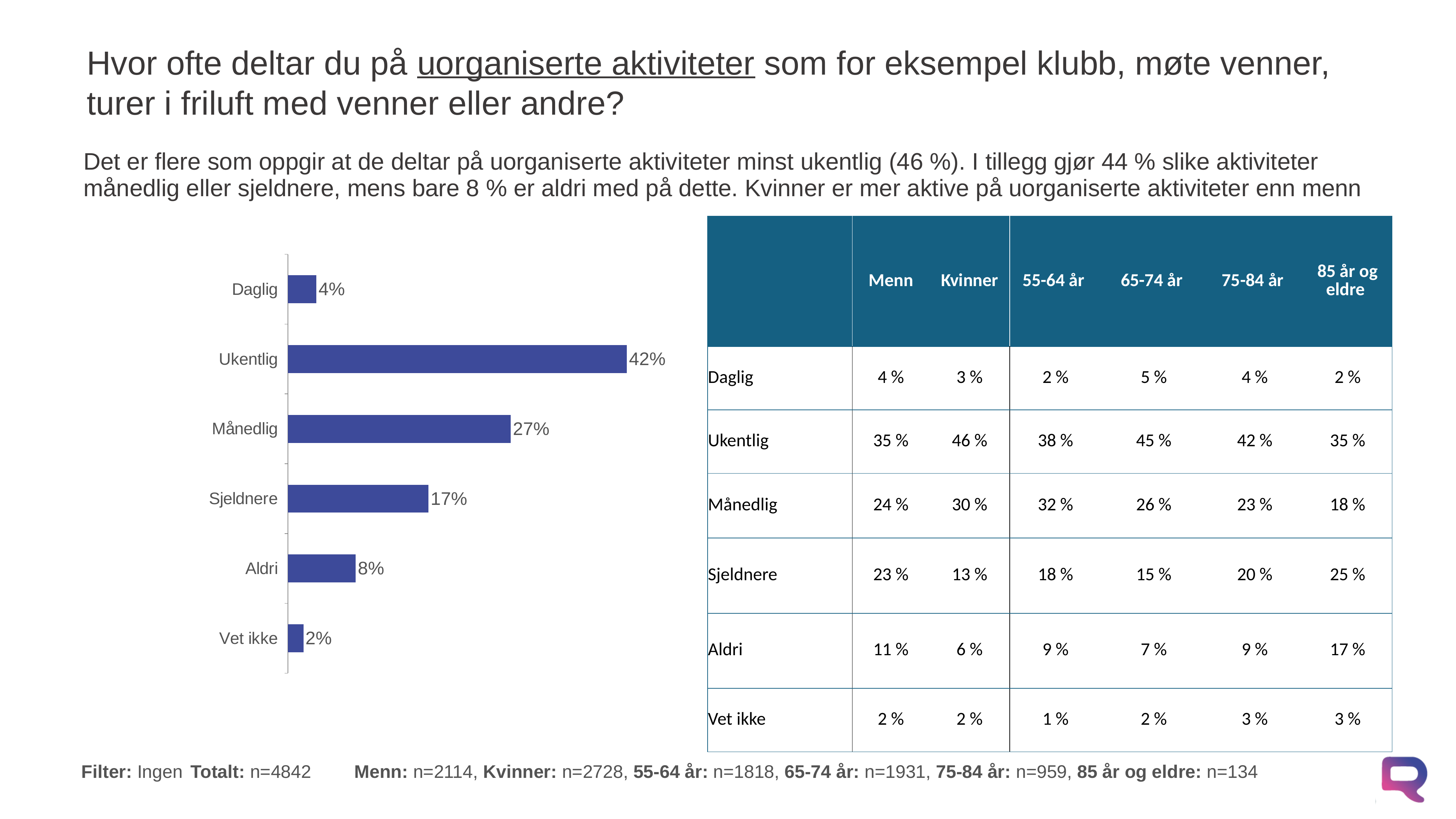

# Hvor ofte deltar du på uorganiserte aktiviteter som for eksempel klubb, møte venner, turer i friluft med venner eller andre?
Det er flere som oppgir at de deltar på uorganiserte aktiviteter minst ukentlig (46 %). I tillegg gjør 44 % slike aktiviteter månedlig eller sjeldnere, mens bare 8 % er aldri med på dette. Kvinner er mer aktive på uorganiserte aktiviteter enn menn

### Chart

| Category | Kolonne1 |
|---|---|
| Daglig  | 0.03510945890128046 |
| Ukentlig  | 0.41615035109458903 |
| Månedlig  | 0.27364725320115657 |
| Sjeldnere  | 0.17265592730276746 |
| Aldri  | 0.08323007021891779 |
| Vet ikke  | 0.019206939281288724 |
|  | Menn | Kvinner | 55-64 år | 65-74 år | 75-84 år | 85 år og eldre |
| --- | --- | --- | --- | --- | --- | --- |
| Daglig | 4 % | 3 % | 2 % | 5 % | 4 % | 2 % |
| Ukentlig | 35 % | 46 % | 38 % | 45 % | 42 % | 35 % |
| Månedlig | 24 % | 30 % | 32 % | 26 % | 23 % | 18 % |
| Sjeldnere | 23 % | 13 % | 18 % | 15 % | 20 % | 25 % |
| Aldri | 11 % | 6 % | 9 % | 7 % | 9 % | 17 % |
| Vet ikke | 2 % | 2 % | 1 % | 2 % | 3 % | 3 % |
Filter: Ingen 	Totalt: n=4842 	Menn: n=2114, Kvinner: n=2728, 55-64 år: n=1818, 65-74 år: n=1931, 75-84 år: n=959, 85 år og eldre: n=134